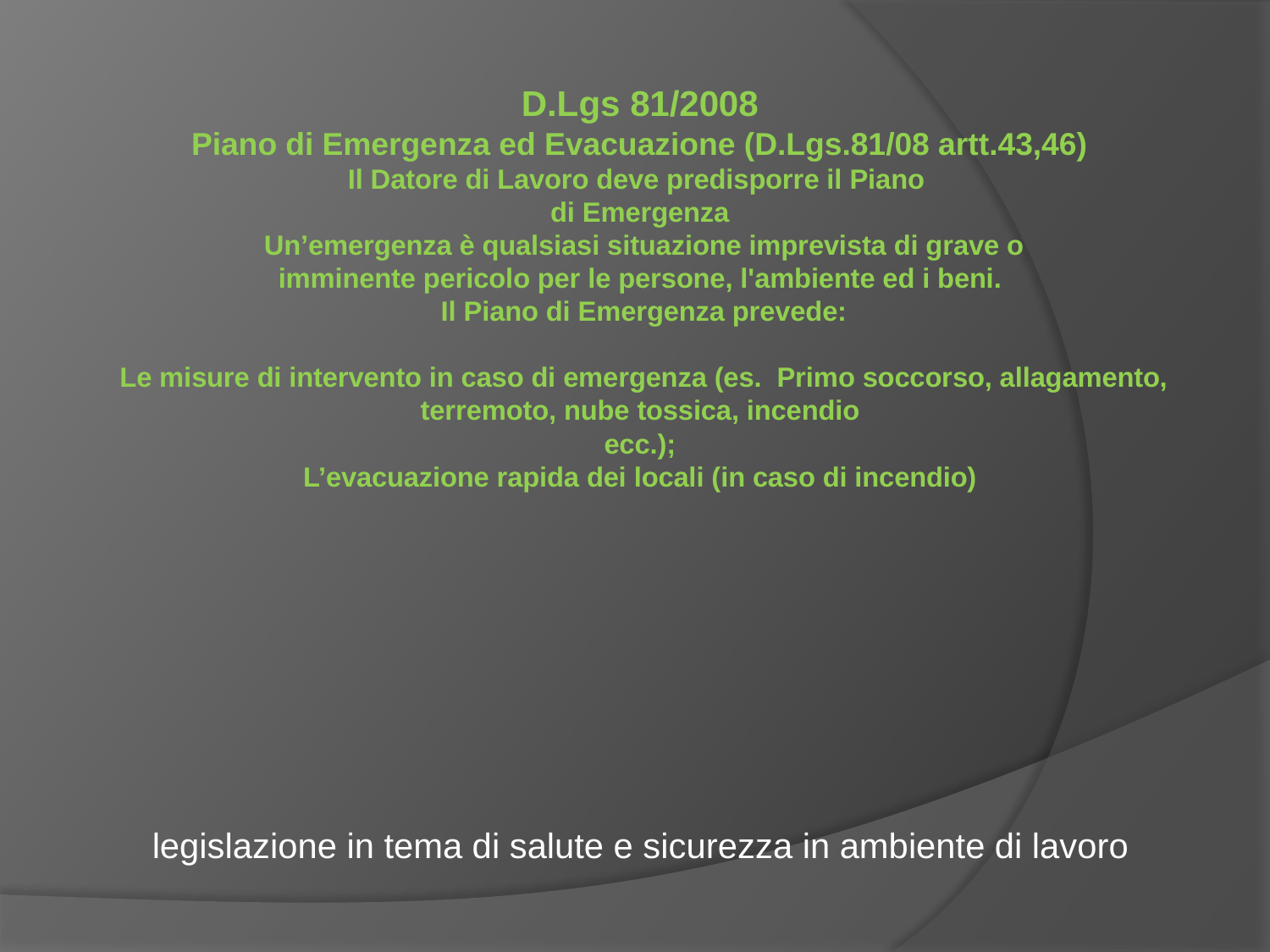

# D.Lgs 81/2008 Piano di Emergenza ed Evacuazione (D.Lgs.81/08 artt.43,46) Il Datore di Lavoro deve predisporre il Piano di Emergenza Un’emergenza è qualsiasi situazione imprevista di grave o imminente pericolo per le persone, l'ambiente ed i beni. Il Piano di Emergenza prevede: Le misure di intervento in caso di emergenza (es.  Primo soccorso, allagamento, terremoto, nube tossica, incendio ecc.); L’evacuazione rapida dei locali (in caso di incendio)
legislazione in tema di salute e sicurezza in ambiente di lavoro